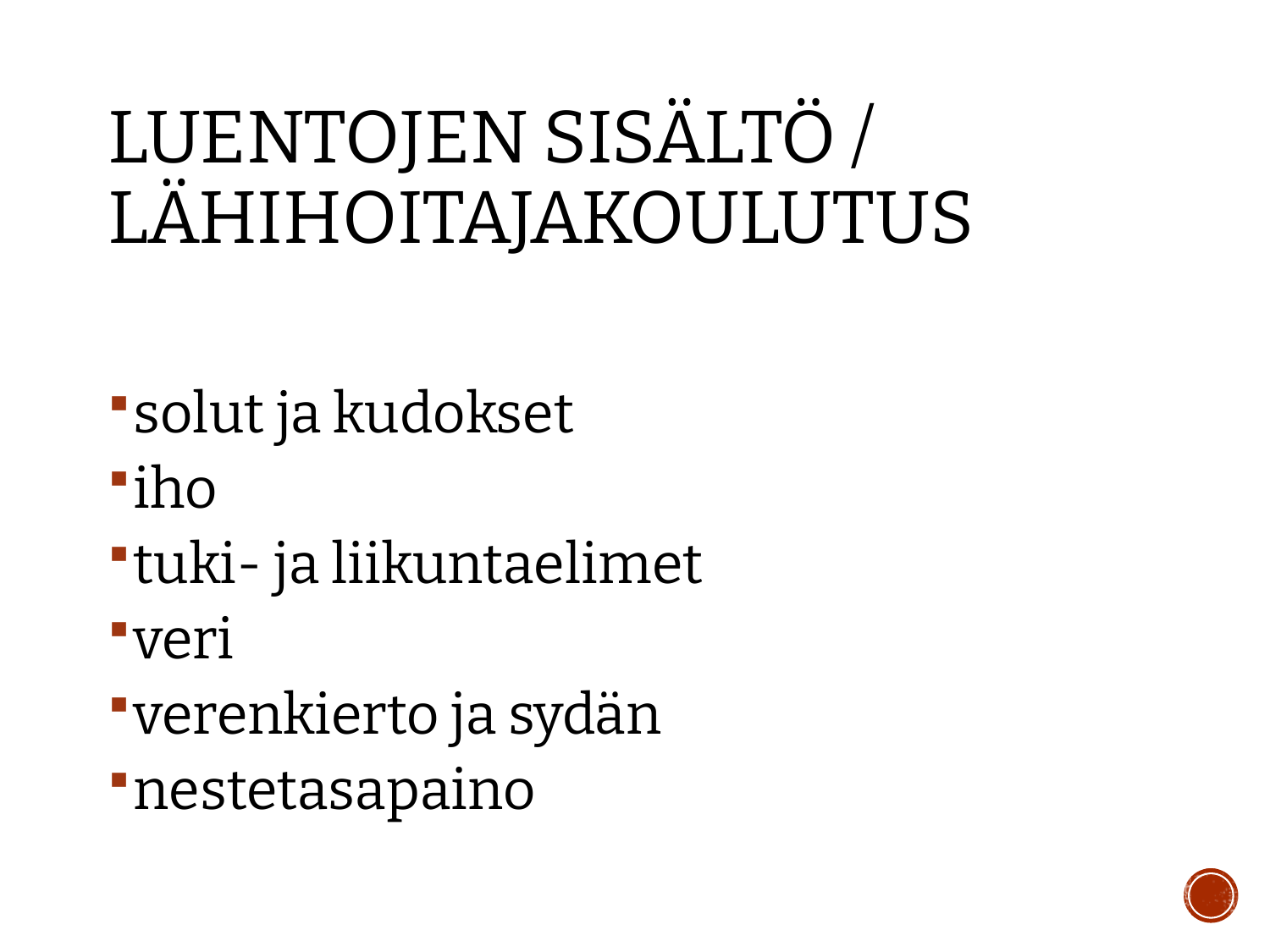

# Luentojen sisältö / lähihoitajakoulutus

solut ja kudokset
iho
tuki- ja liikuntaelimet
veri
verenkierto ja sydän
nestetasapaino